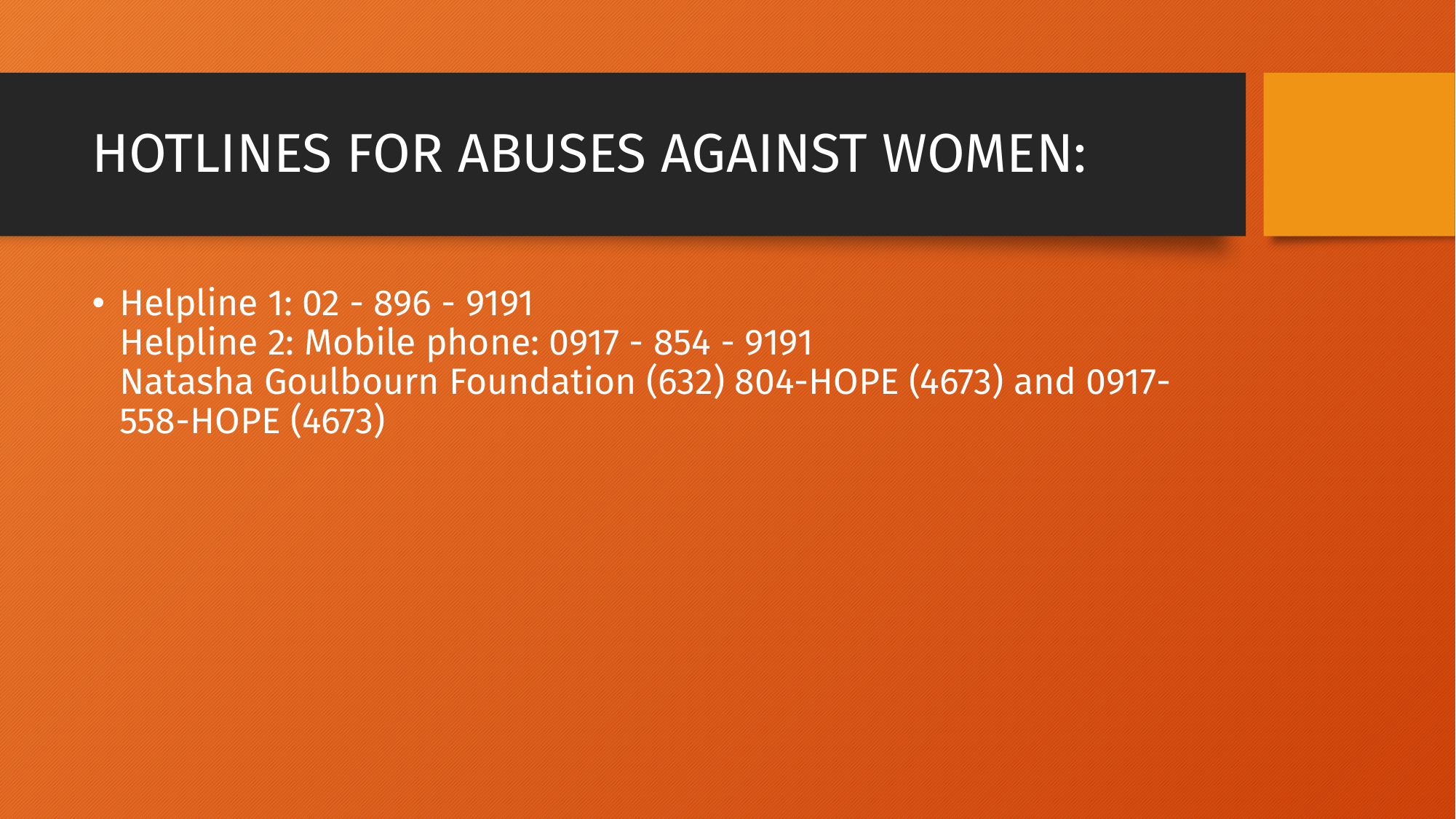

# HOTLINES FOR ABUSES AGAINST WOMEN:
Helpline 1: 02 - 896 - 9191
Helpline 2: Mobile phone: 0917 - 854 - 9191
Natasha Goulbourn Foundation (632) 804-HOPE (4673) and 0917-558-HOPE (4673)